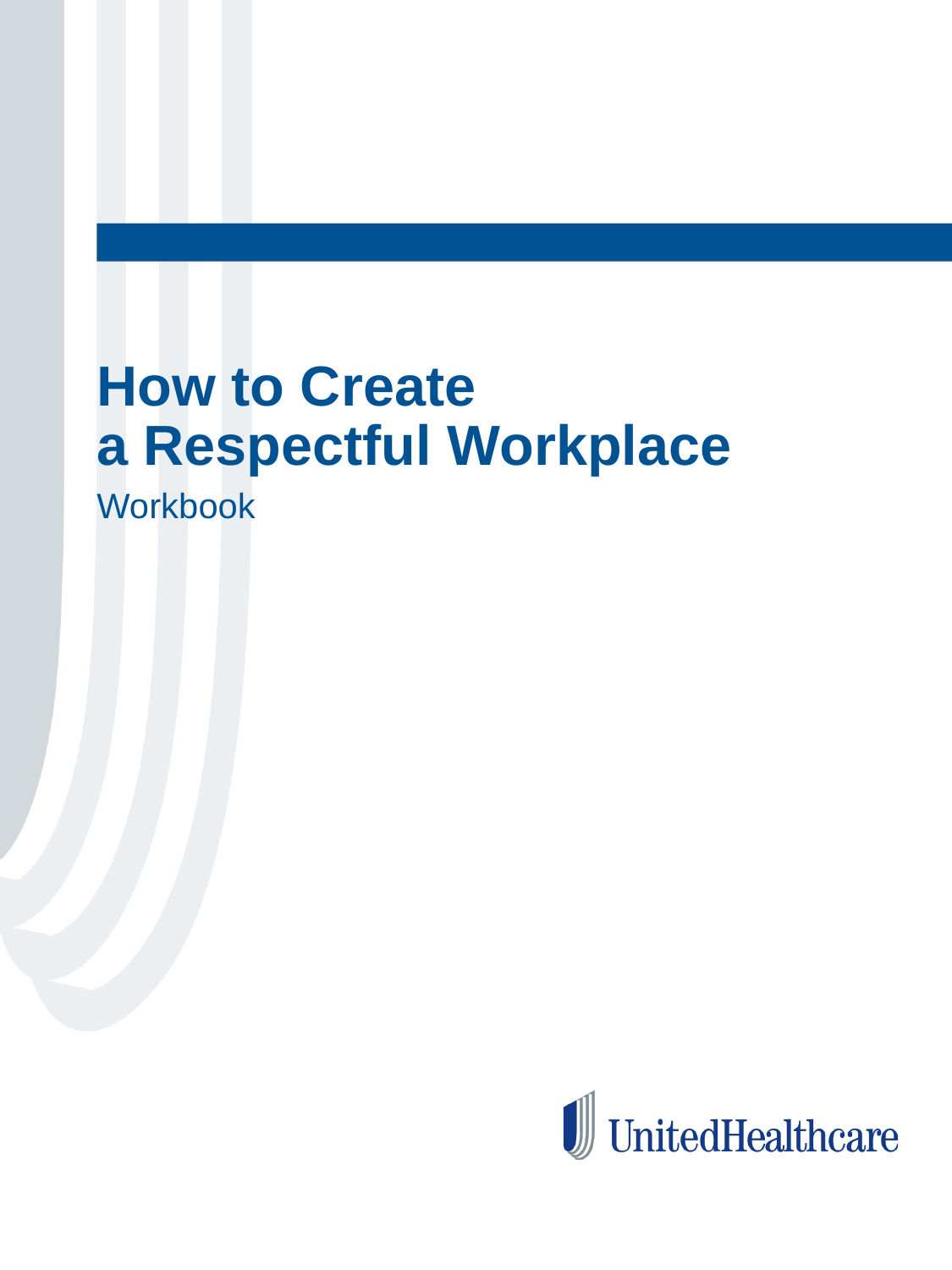

# How to Create a Respectful Workplace
Workbook